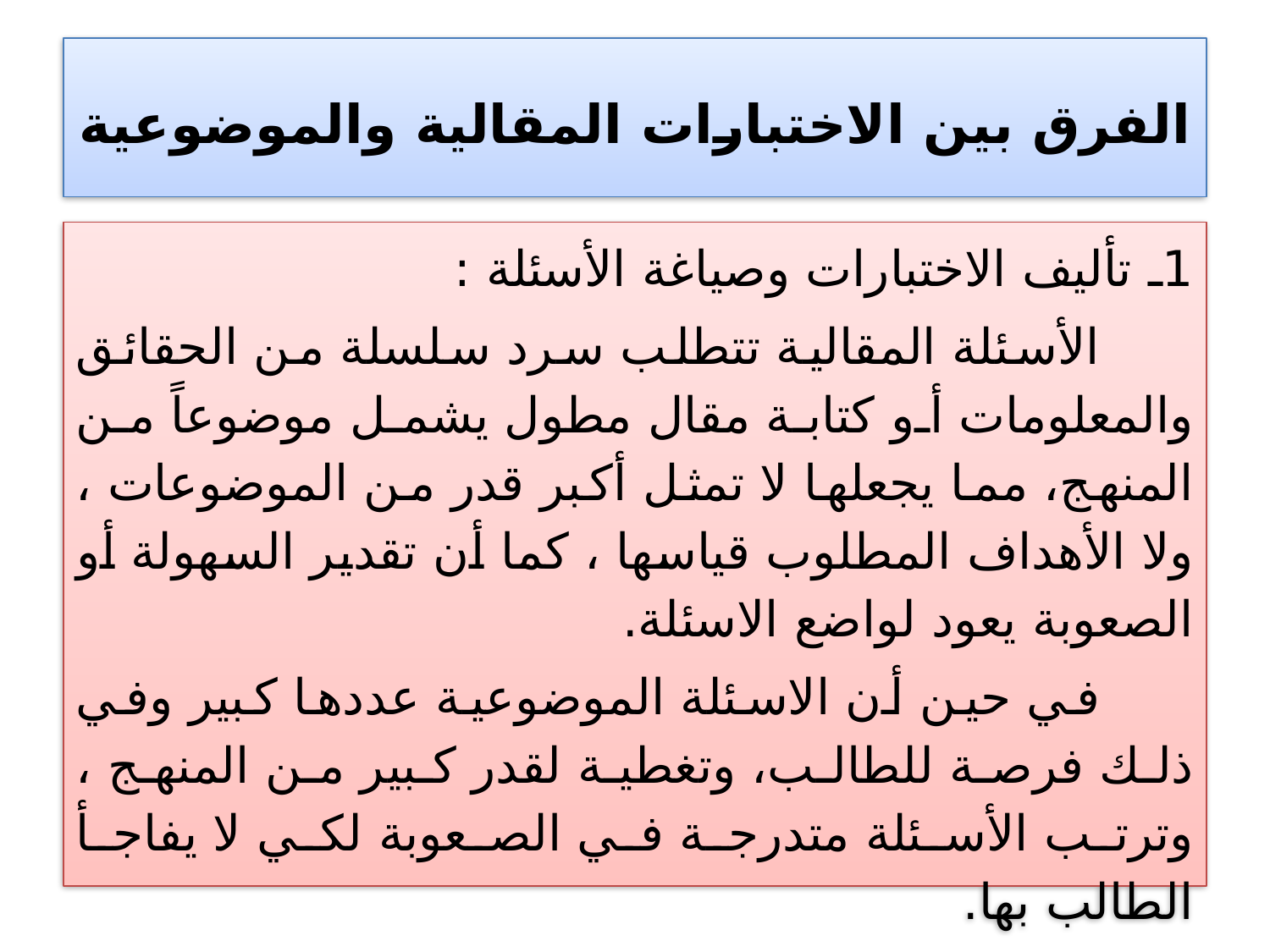

# الفرق بين الاختبارات المقالية والموضوعية
1ـ تأليف الاختبارات وصياغة الأسئلة :
      الأسئلة المقالية تتطلب سرد سلسلة من الحقائق والمعلومات أو كتابة مقال مطول يشمل موضوعاً من المنهج، مما يجعلها لا تمثل أكبر قدر من الموضوعات ، ولا الأهداف المطلوب قياسها ، كما أن تقدير السهولة أو الصعوبة يعود لواضع الاسئلة.
      في حين أن الاسئلة الموضوعية عددها كبير وفي ذلك فرصة للطالب، وتغطية لقدر كبير من المنهج ، وترتب الأسئلة متدرجة في الصعوبة لكي لا يفاجأ الطالب بها.